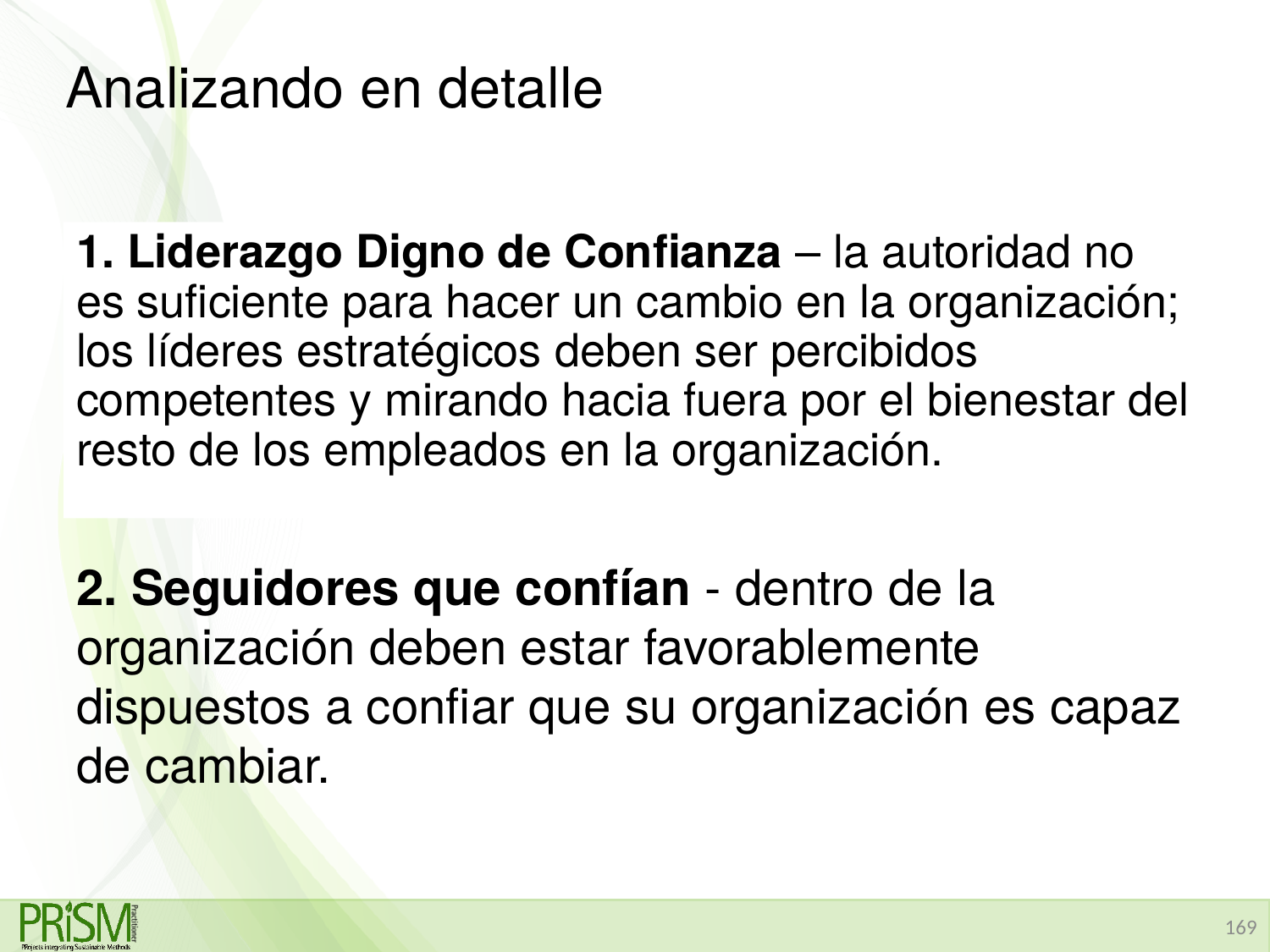

# Analizando en detalle
1. Liderazgo Digno de Confianza – la autoridad no es suficiente para hacer un cambio en la organización; los líderes estratégicos deben ser percibidos competentes y mirando hacia fuera por el bienestar del resto de los empleados en la organización.
2. Seguidores que confían - dentro de la organización deben estar favorablemente dispuestos a confiar que su organización es capaz de cambiar.
169